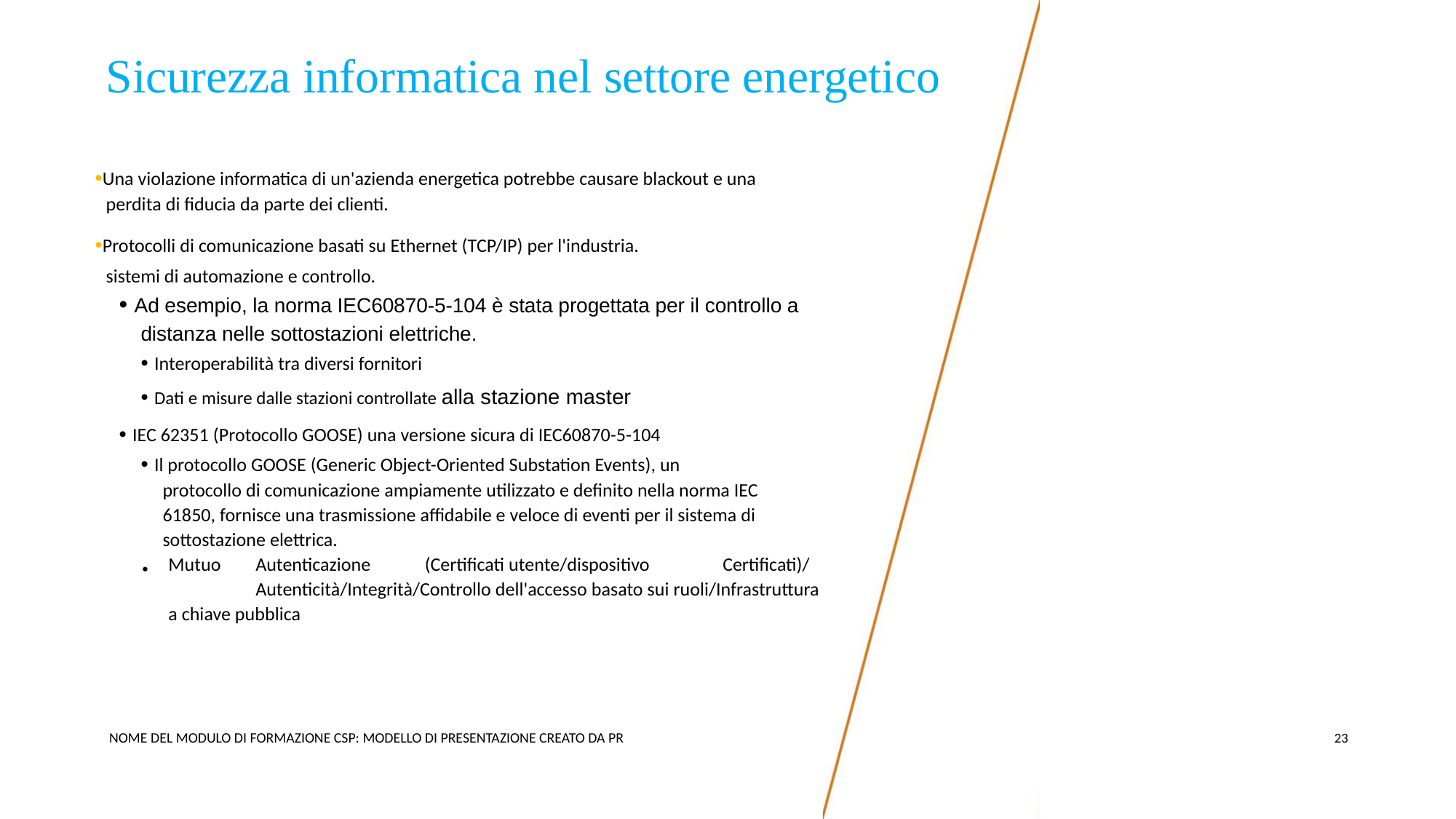

Sicurezza informatica nel settore energetico
•Una violazione informatica di un'azienda energetica potrebbe causare blackout e una
perdita di fiducia da parte dei clienti.
•Protocolli di comunicazione basati su Ethernet (TCP/IP) per l'industria.
sistemi di automazione e controllo.
• Ad esempio, la norma IEC60870-5-104 è stata progettata per il controllo a
distanza nelle sottostazioni elettriche.
• Interoperabilità tra diversi fornitori
• Dati e misure dalle stazioni controllate alla stazione master
• IEC 62351 (Protocollo GOOSE) una versione sicura di IEC60870-5-104
• Il protocollo GOOSE (Generic Object-Oriented Substation Events), un
protocollo di comunicazione ampiamente utilizzato e definito nella norma IEC
61850, fornisce una trasmissione affidabile e veloce di eventi per il sistema di
sottostazione elettrica.
Mutuo
Autenticazione
Autenticità/Integrità/Controllo dell'accesso basato sui ruoli/Infrastruttura
a chiave pubblica
(Certificati utente/dispositivo
Certificati)/
⚫
NOME DEL MODULO DI FORMAZIONE CSP: MODELLO DI PRESENTAZIONE CREATO DA PR
23